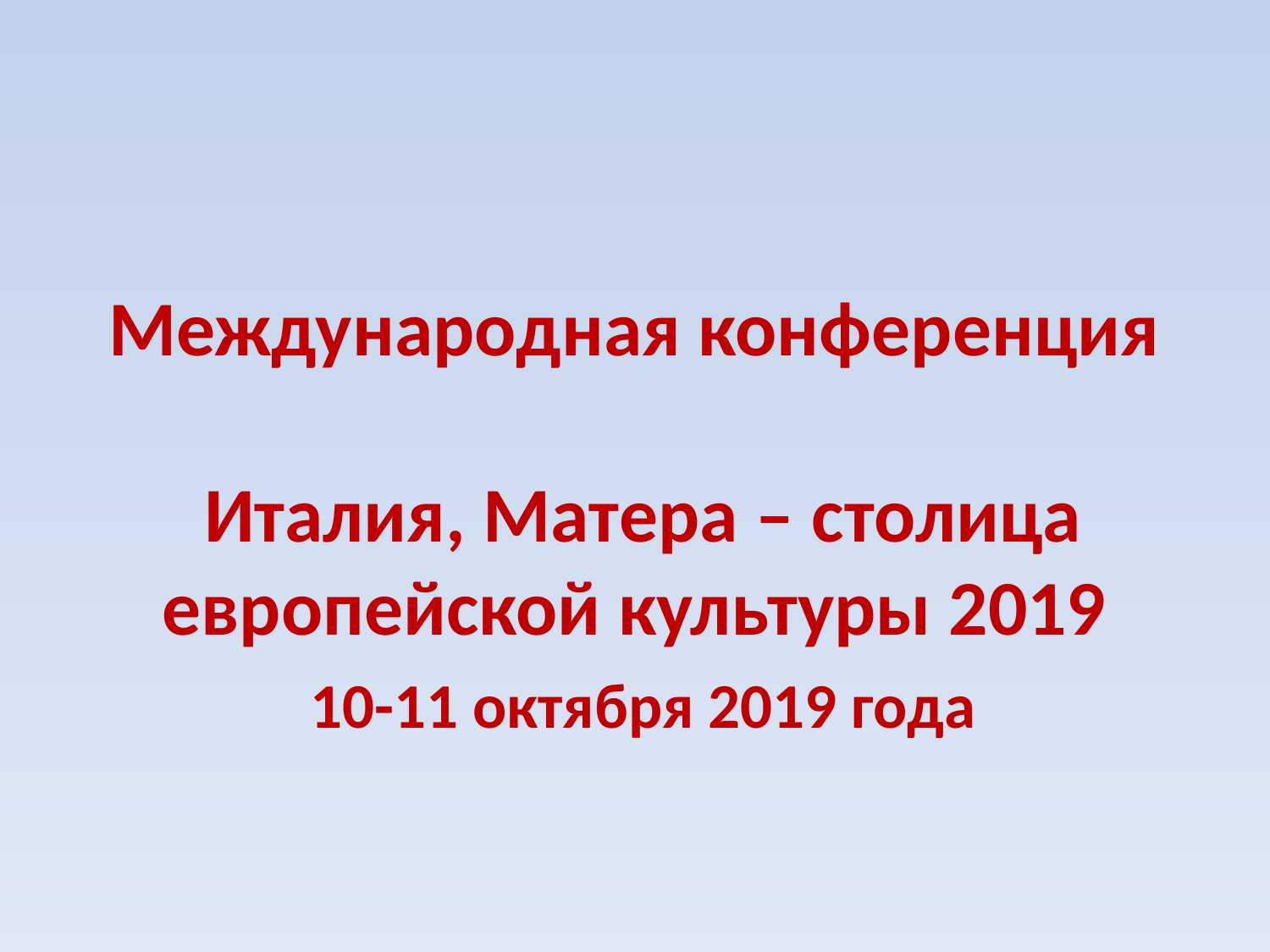

# Международная конференция Италия, Матера – столица европейской культуры 2019 10-11 октября 2019 года